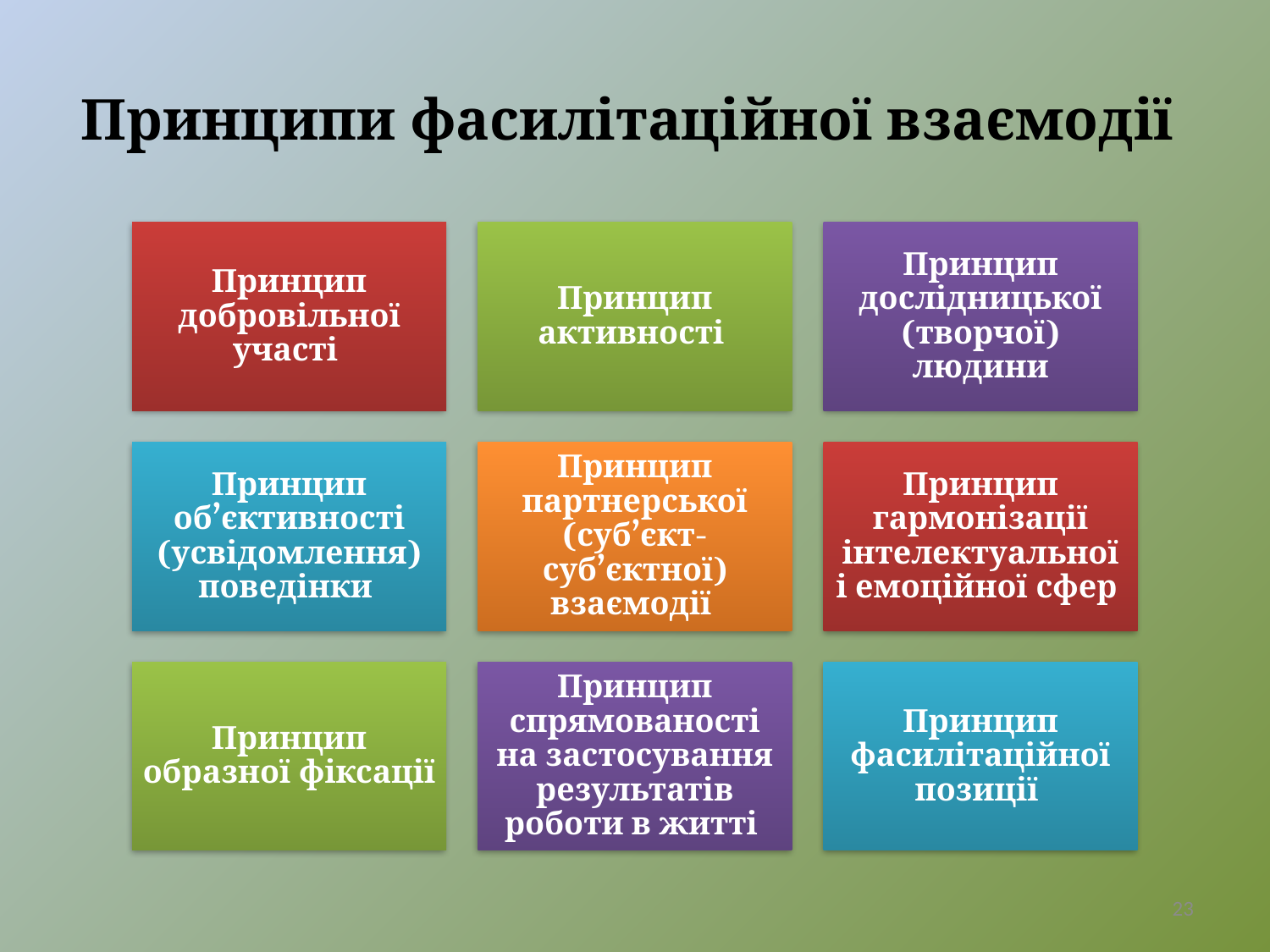

# Принципи фасилітаційної взаємодії
Принцип добровільної участі
Принцип активності
Принцип дослідницької (творчої) людини
Принцип об’єктивності (усвідомлення) поведінки
Принцип партнерської (суб’єкт-суб’єктної) взаємодії
Принцип гармонізації інтелектуальної і емоційної сфер
Принцип образної фіксації
Принцип спрямованості на застосування результатів роботи в житті
Принцип фасилітаційної позиції
23